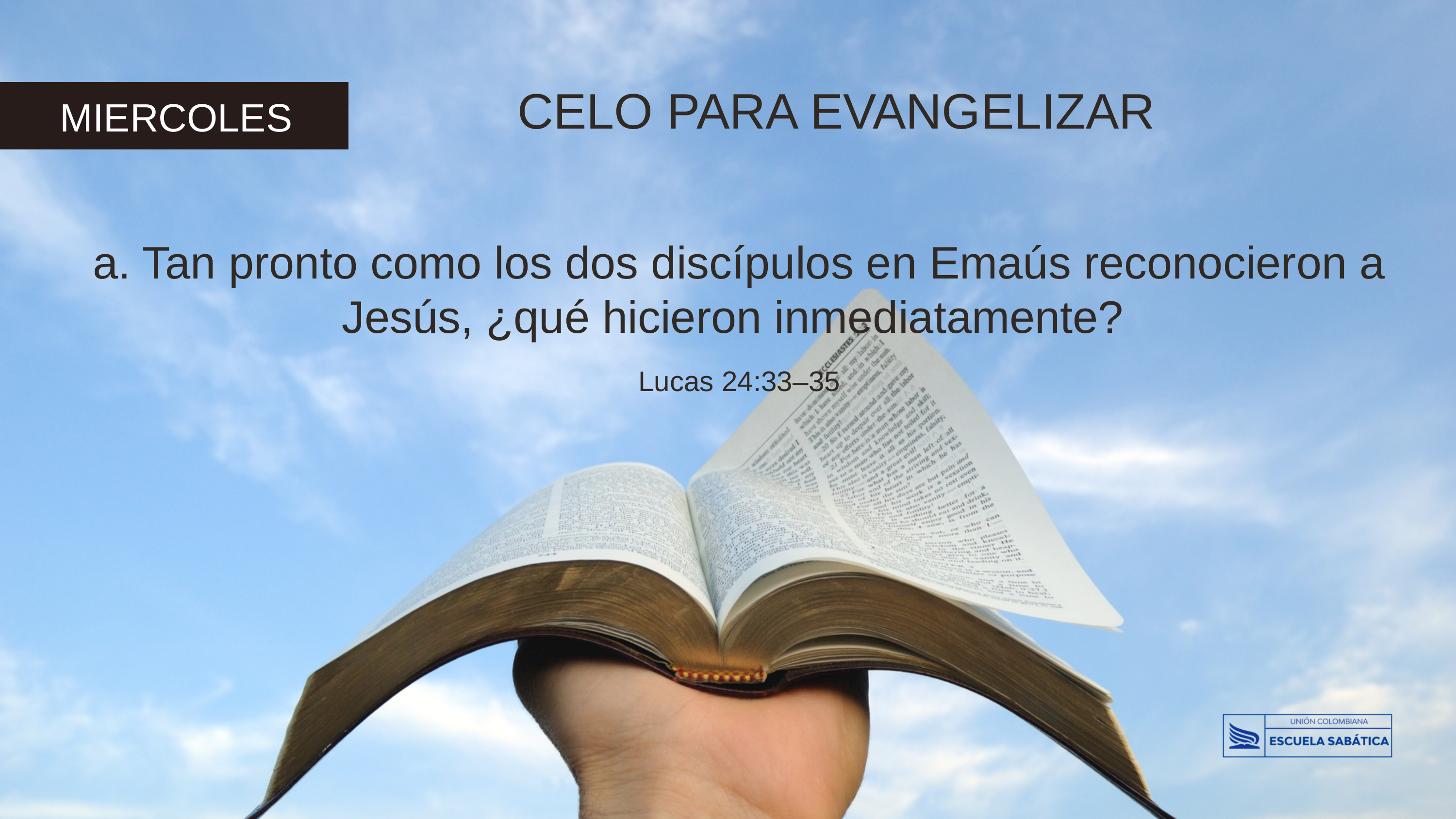

CELO PARA EVANGELIZAR

MIERCOLES
a. Tan pronto como los dos discípulos en Emaús reconocieron a Jesús, ¿qué hicieron inmediatamente?
Lucas 24:33–35